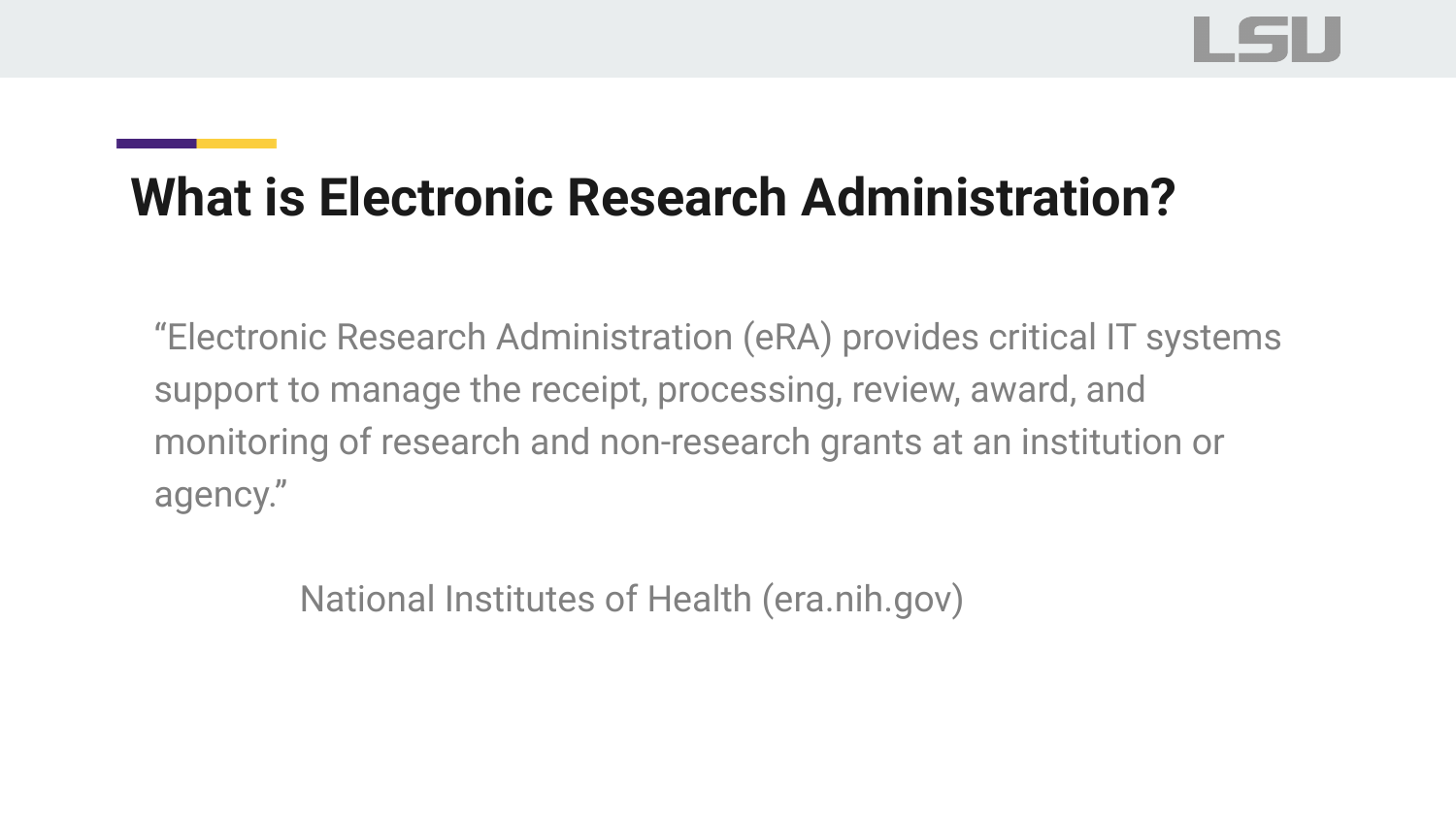

# What is Electronic Research Administration?
“Electronic Research Administration (eRA) provides critical IT systems support to manage the receipt, processing, review, award, and monitoring of research and non-research grants at an institution or agency.”

	National Institutes of Health (era.nih.gov)